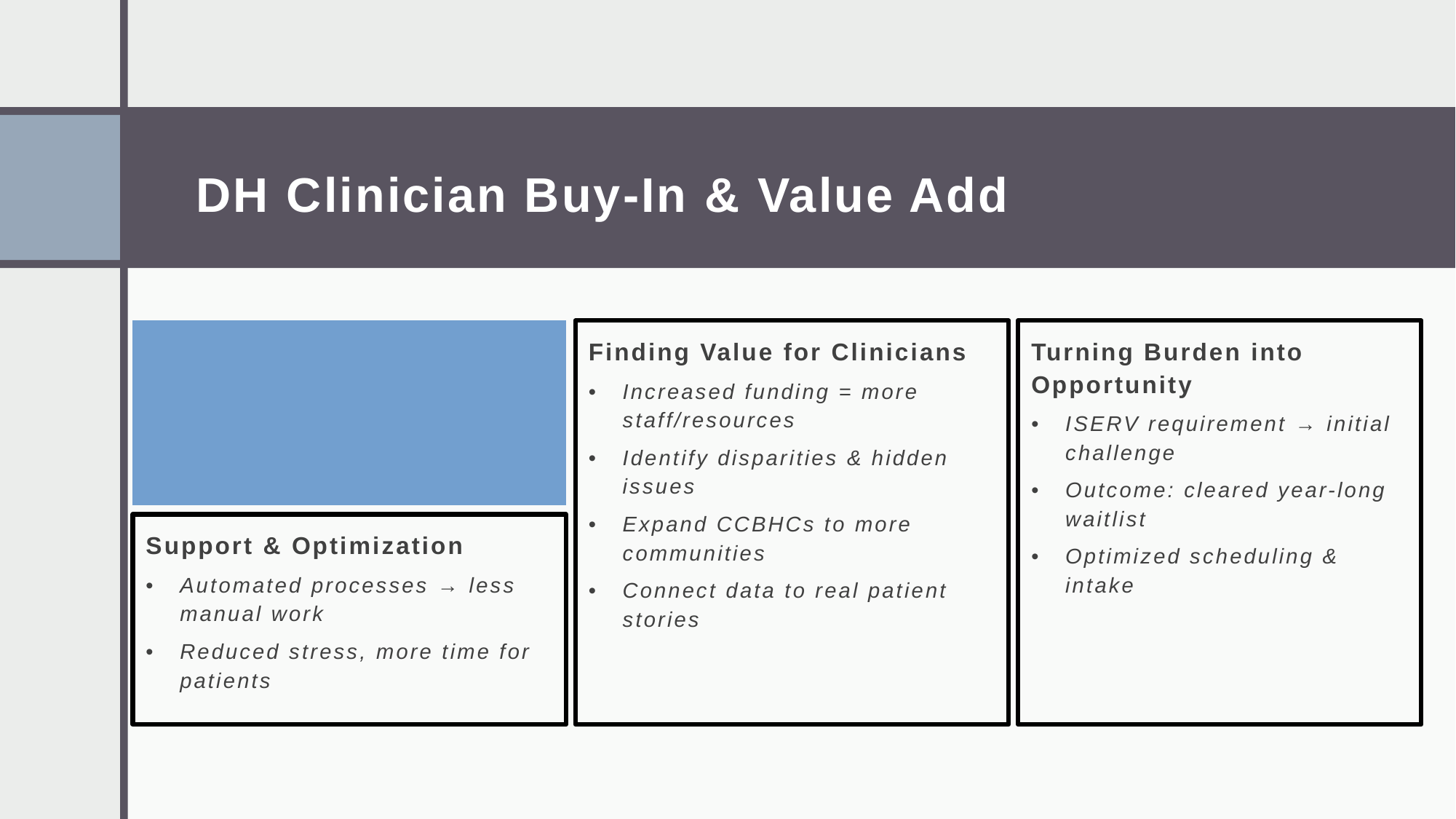

# DH Clinician Buy-In & Value Add
Turning Burden into Opportunity
ISERV requirement → initial challenge
Outcome: cleared year-long waitlist
Optimized scheduling & intake
Finding Value for Clinicians
Increased funding = more staff/resources
Identify disparities & hidden issues
Expand CCBHCs to more communities
Connect data to real patient stories
CCBHC Reporting = Heavy Lift
Staff stress & burnout risk
Complex, time-consuming requirements
Support & Optimization
Automated processes → less manual work
Reduced stress, more time for patients